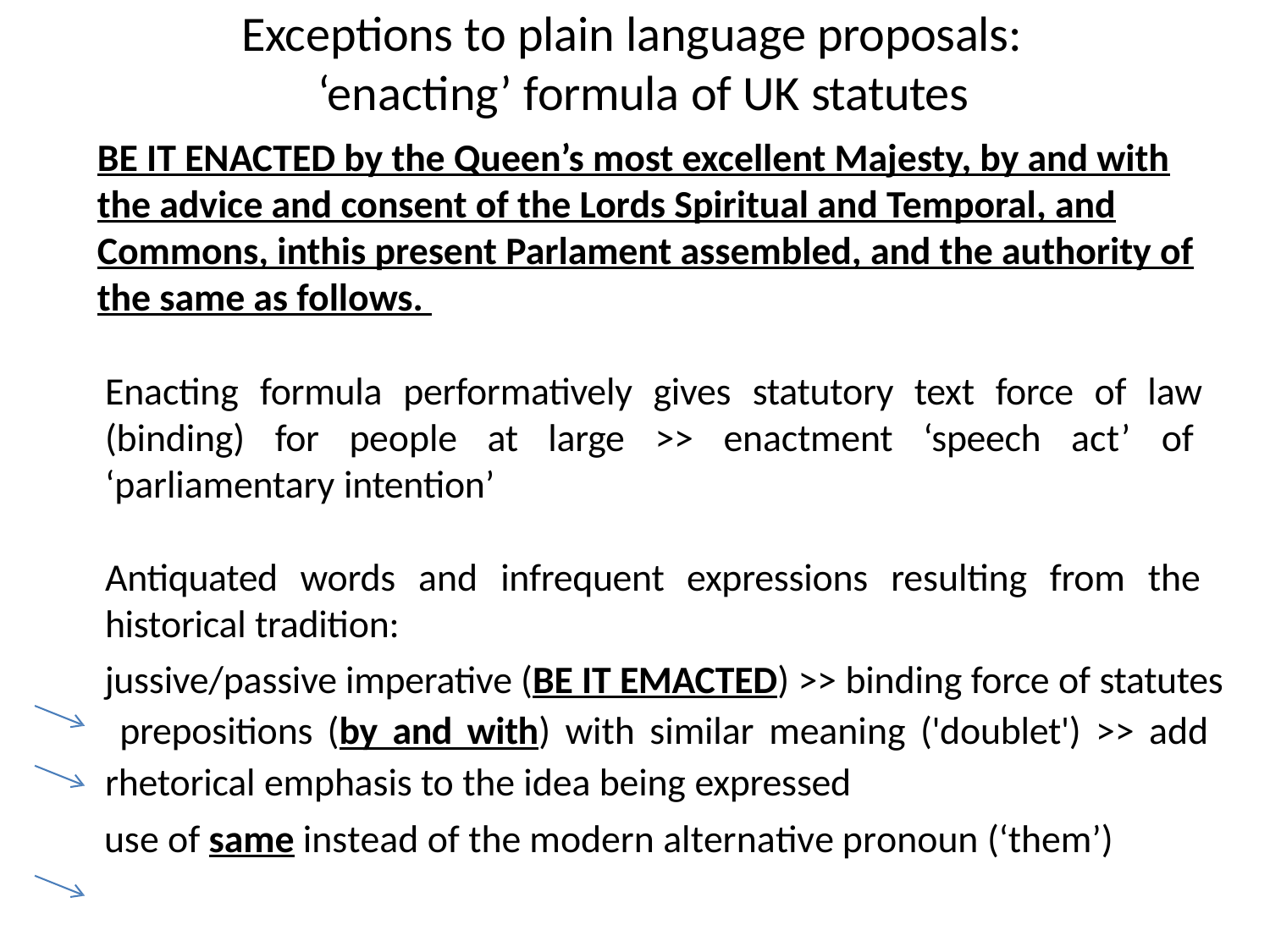

# Exceptions to plain language proposals:  ‘enacting’ formula of UK statutes
BE IT ENACTED by the Queen’s most excellent Majesty, by and with the advice and consent of the Lords Spiritual and Temporal, and Commons, inthis present Parlament assembled, and the authority of the same as follows.

Enacting formula performatively gives statutory text force of law  (binding) for people at large >> enactment ‘speech act’ of  ‘parliamentary intention’

Antiquated words and infrequent expressions resulting from the  historical tradition:
jussive/passive imperative (BE IT EMACTED) >> binding force of statutes  prepositions (by and with) with similar meaning ('doublet') >> add  rhetorical emphasis to the idea being expressed
use of same instead of the modern alternative pronoun (‘them’)